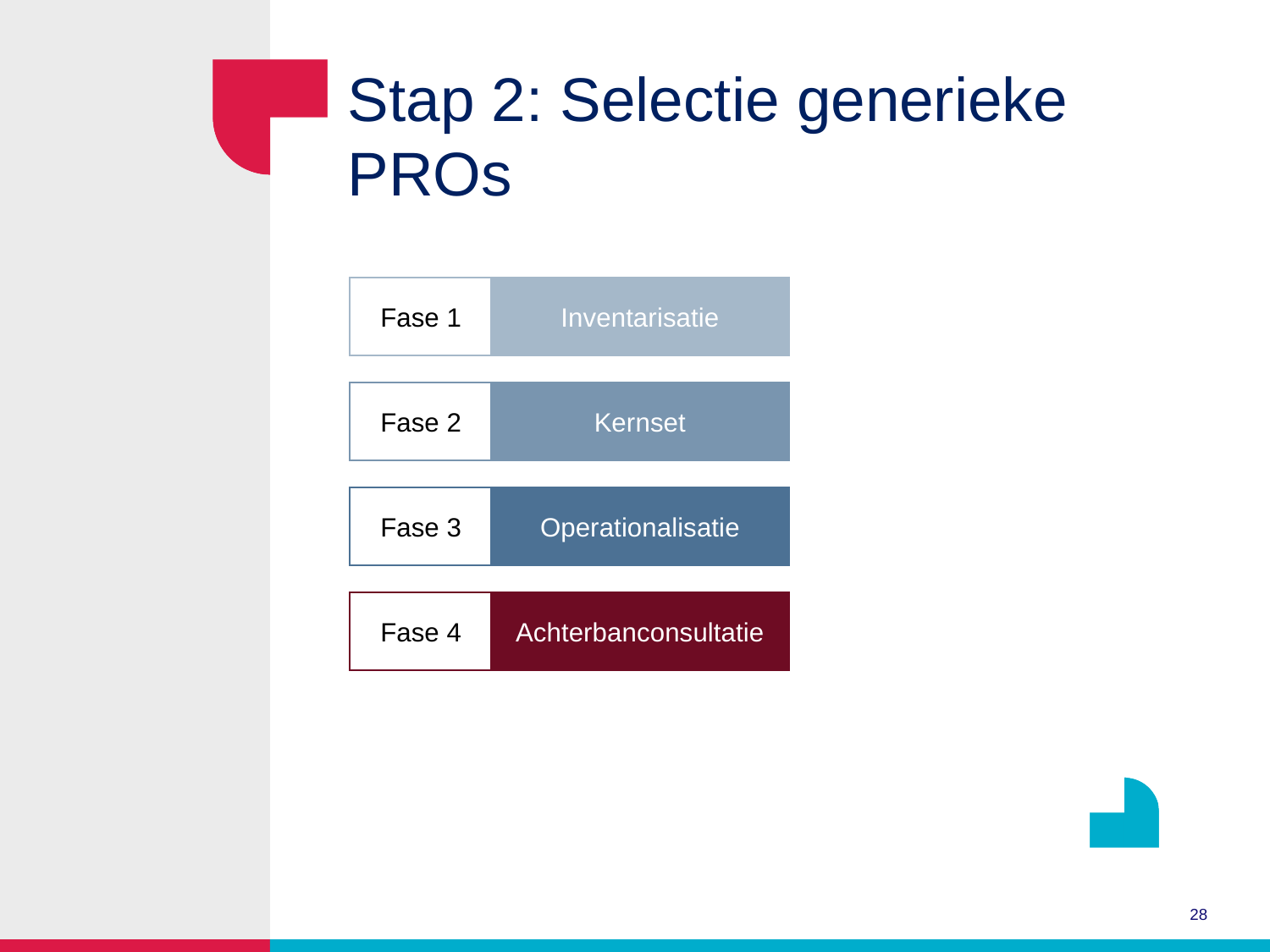

# Stap 2: Selectie generieke PROs
Fase 1
Inventarisatie
Fase 2
Kernset
Fase 3
Operationalisatie
Fase 4
Achterbanconsultatie
28